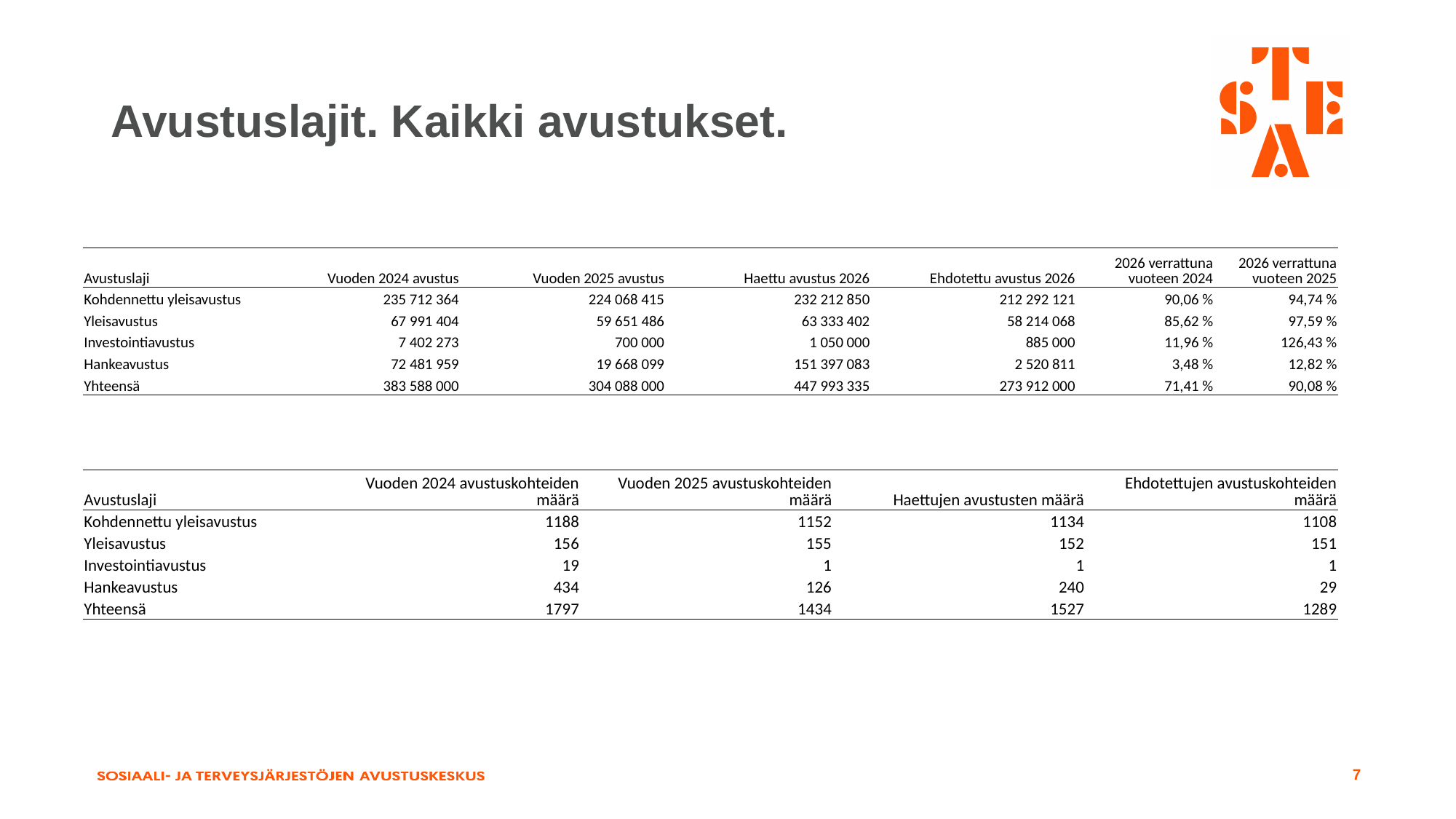

# Avustuslajit. Kaikki avustukset.
| Avustuslaji | Vuoden 2024 avustus | Vuoden 2025 avustus | Haettu avustus 2026 | Ehdotettu avustus 2026 | 2026 verrattuna vuoteen 2024 | 2026 verrattuna vuoteen 2025 |
| --- | --- | --- | --- | --- | --- | --- |
| Kohdennettu yleisavustus | 235 712 364 | 224 068 415 | 232 212 850 | 212 292 121 | 90,06 % | 94,74 % |
| Yleisavustus | 67 991 404 | 59 651 486 | 63 333 402 | 58 214 068 | 85,62 % | 97,59 % |
| Investointiavustus | 7 402 273 | 700 000 | 1 050 000 | 885 000 | 11,96 % | 126,43 % |
| Hankeavustus | 72 481 959 | 19 668 099 | 151 397 083 | 2 520 811 | 3,48 % | 12,82 % |
| Yhteensä | 383 588 000 | 304 088 000 | 447 993 335 | 273 912 000 | 71,41 % | 90,08 % |
| Avustuslaji | Vuoden 2024 avustuskohteiden määrä | Vuoden 2025 avustuskohteiden määrä | Haettujen avustusten määrä | Ehdotettujen avustuskohteiden määrä |
| --- | --- | --- | --- | --- |
| Kohdennettu yleisavustus | 1188 | 1152 | 1134 | 1108 |
| Yleisavustus | 156 | 155 | 152 | 151 |
| Investointiavustus | 19 | 1 | 1 | 1 |
| Hankeavustus | 434 | 126 | 240 | 29 |
| Yhteensä | 1797 | 1434 | 1527 | 1289 |
7